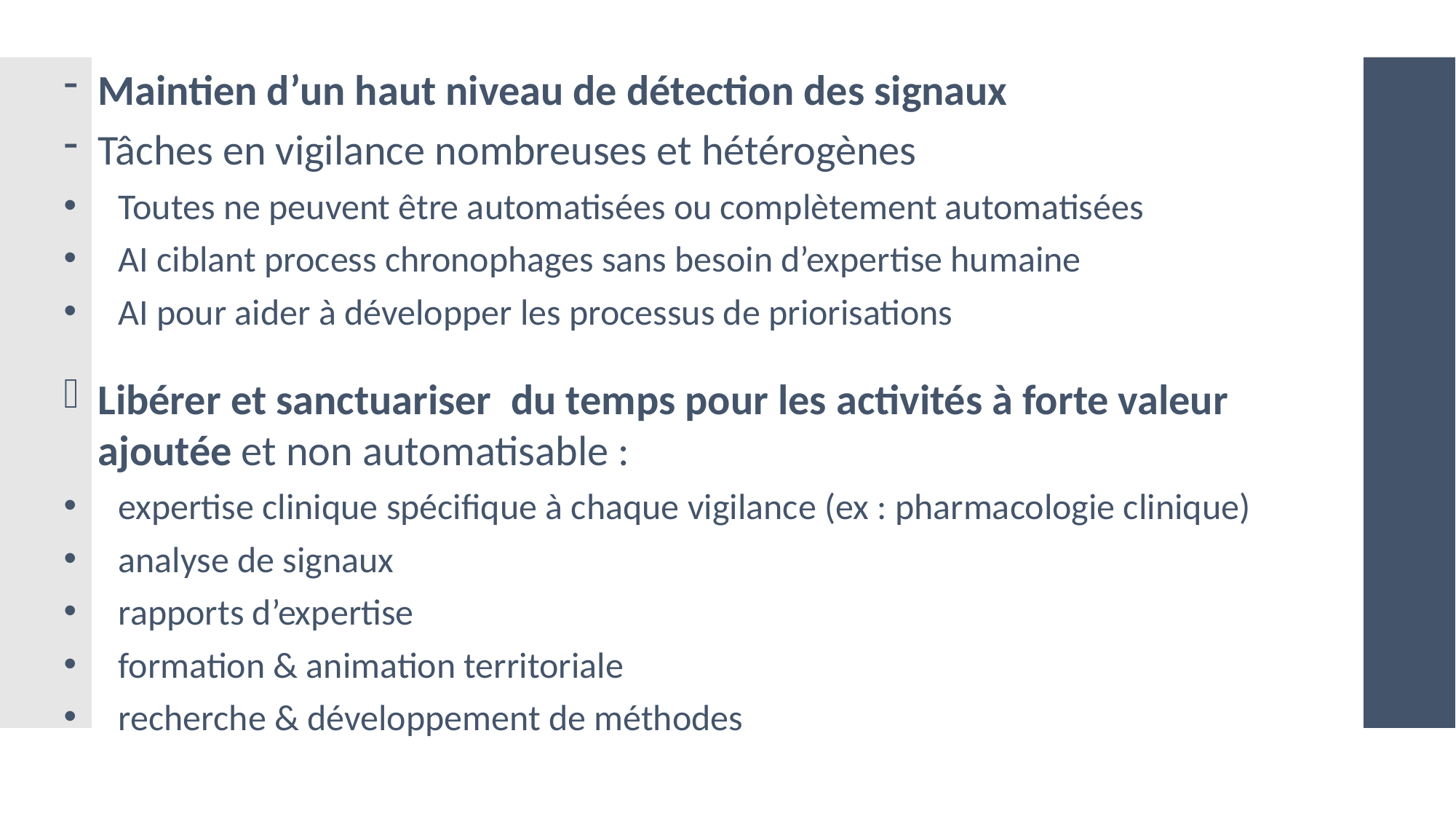

Maintien d’un haut niveau de détection des signaux
Tâches en vigilance nombreuses et hétérogènes
Toutes ne peuvent être automatisées ou complètement automatisées
AI ciblant process chronophages sans besoin d’expertise humaine
AI pour aider à développer les processus de priorisations

Libérer et sanctuariser  du temps pour les activités à forte valeur ajoutée et non automatisable :
expertise clinique spécifique à chaque vigilance (ex : pharmacologie clinique)
analyse de signaux
rapports d’expertise
formation & animation territoriale
recherche & développement de méthodes